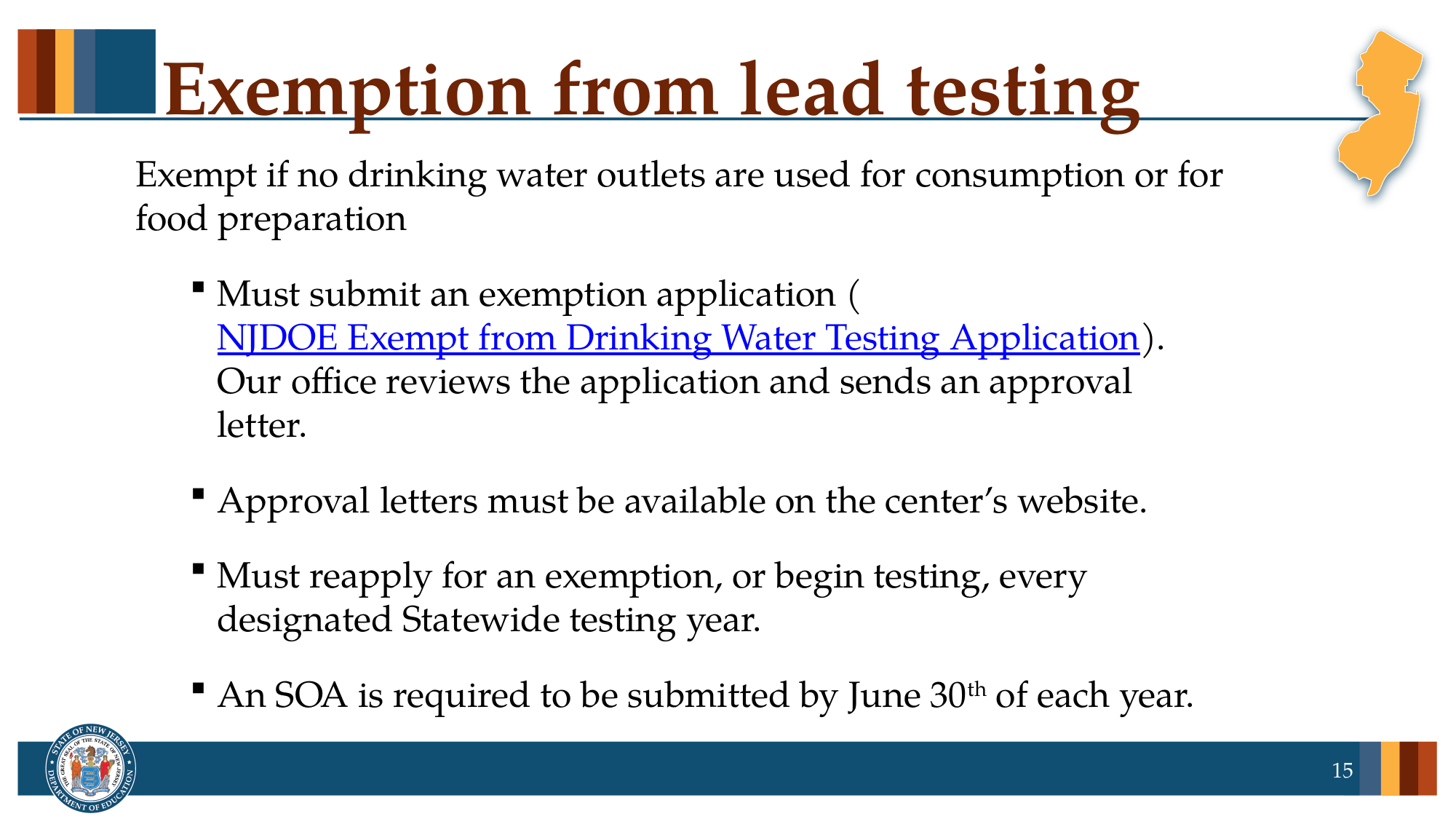

# Exemption from lead testing
Exempt if no drinking water outlets are used for consumption or for food preparation
Must submit an exemption application (NJDOE Exempt from Drinking Water Testing Application). Our office reviews the application and sends an approval letter.
Approval letters must be available on the center’s website.
Must reapply for an exemption, or begin testing, every designated Statewide testing year.
An SOA is required to be submitted by June 30th of each year.
15